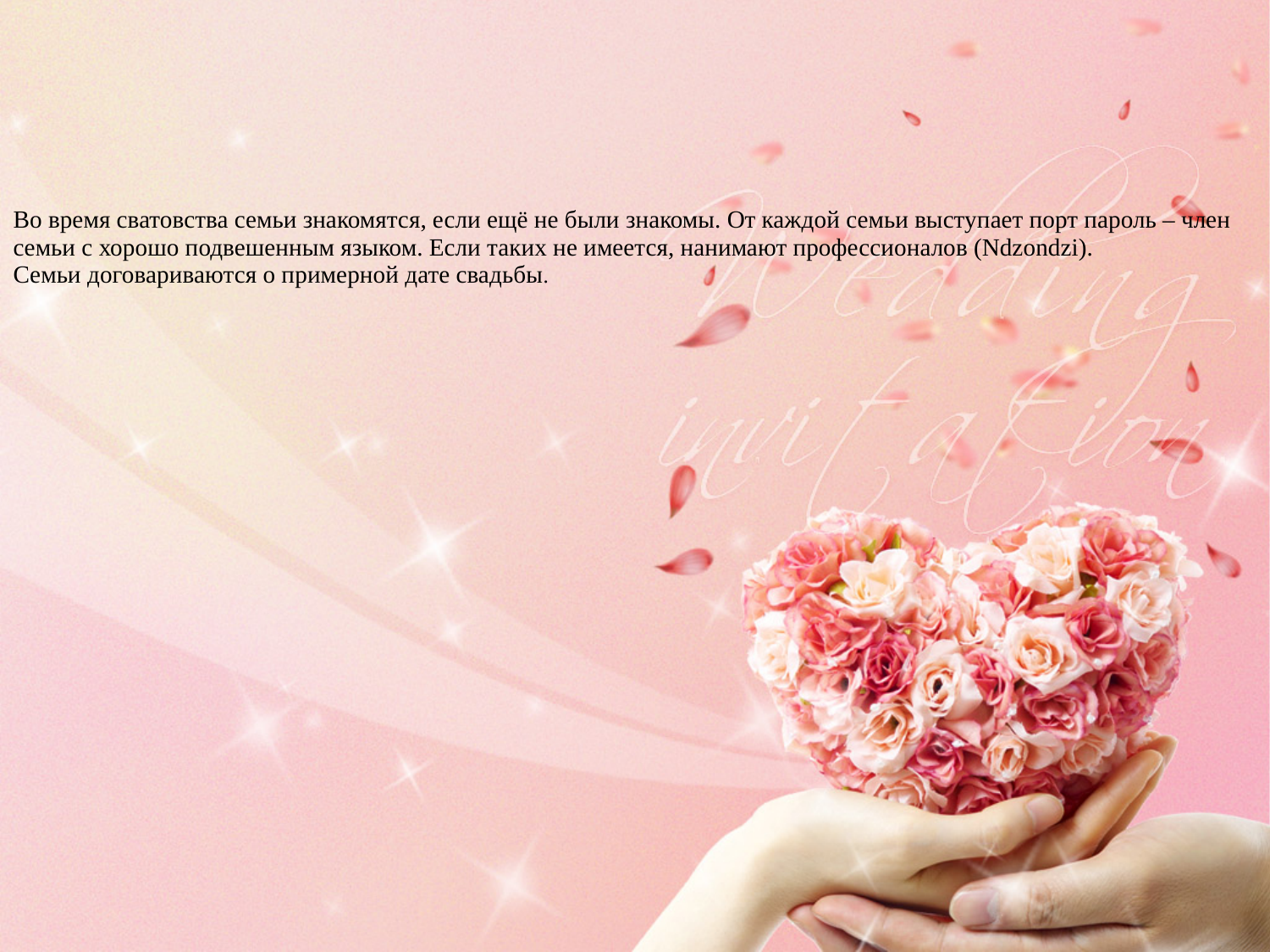

# Во время сватовства семьи знакомятся, если ещё не были знакомы. От каждой семьи выступает порт пароль – член семьи с хорошо подвешенным языком. Если таких не имеется, нанимают профессионалов (Ndzondzi). Семьи договариваются о примерной дате свадьбы.